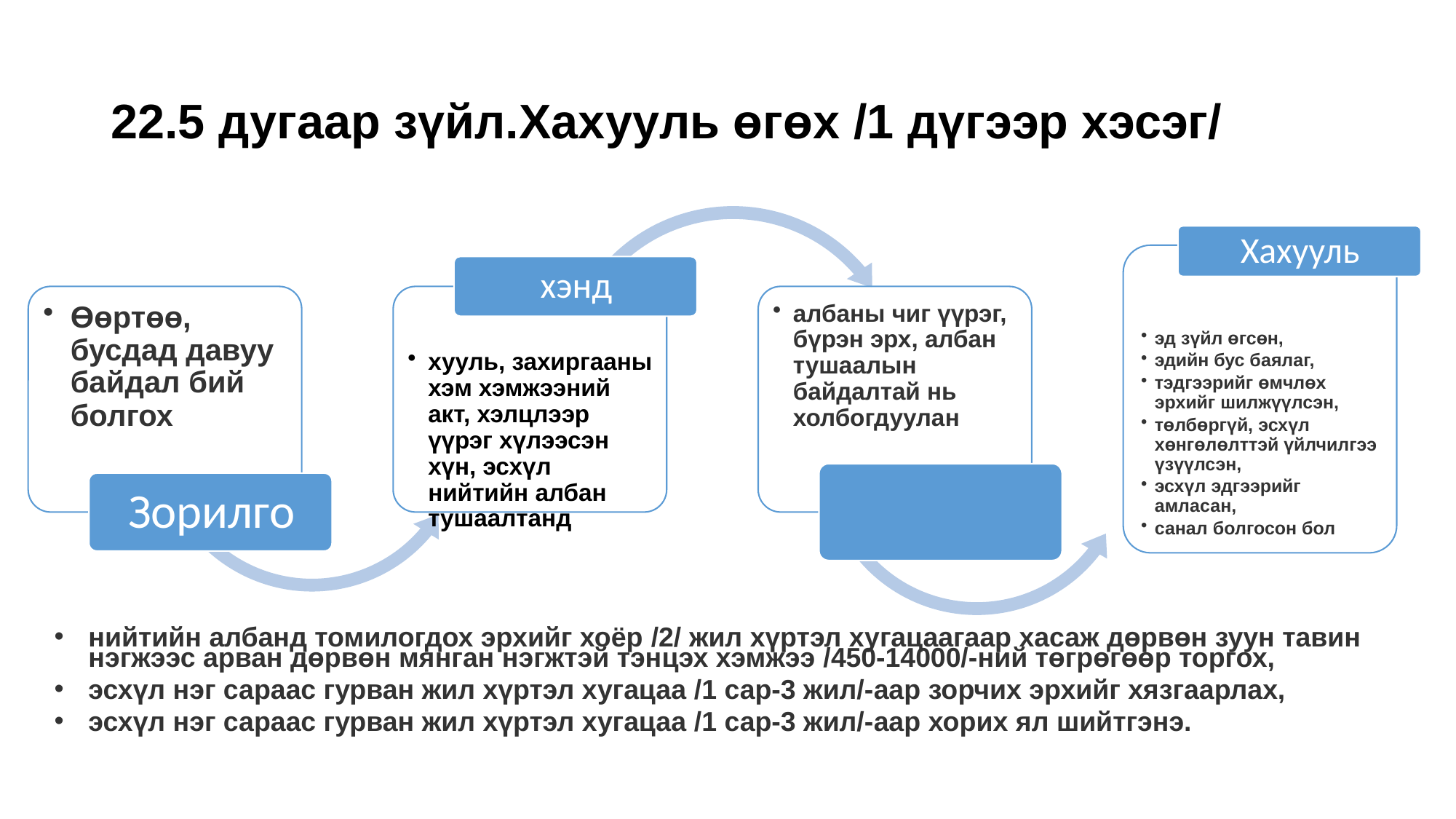

# 22.5 дугаар зүйл.Хахууль өгөх /1 дүгээр хэсэг/
Өөртөө, бусдад давуу байдал бий болгох
Зорилго
хууль, захиргааны хэм хэмжээний акт, хэлцлээр үүрэг хүлээсэн хүн, эсхүл нийтийн албан тушаалтанд
хэнд
албаны чиг үүрэг, бүрэн эрх, албан тушаалын байдалтай нь холбогдуулан

эд зүйл өгсөн,
эдийн бус баялаг,
тэдгээрийг өмчлөх эрхийг шилжүүлсэн,
төлбөргүй, эсхүл хөнгөлөлттэй үйлчилгээ үзүүлсэн,
эсхүл эдгээрийг амласан,
санал болгосон бол
Хахууль

нийтийн албанд томилогдох эрхийг хоёр /2/ жил хүртэл хугацаагаар хасаж дөрвөн зуун тавин нэгжээс арван дөрвөн мянган нэгжтэй тэнцэх хэмжээ /450-14000/-ний төгрөгөөр торгох,
эсхүл нэг сараас гурван жил хүртэл хугацаа /1 сар-3 жил/-аар зорчих эрхийг хязгаарлах,
эсхүл нэг сараас гурван жил хүртэл хугацаа /1 сар-3 жил/-аар хорих ял шийтгэнэ.